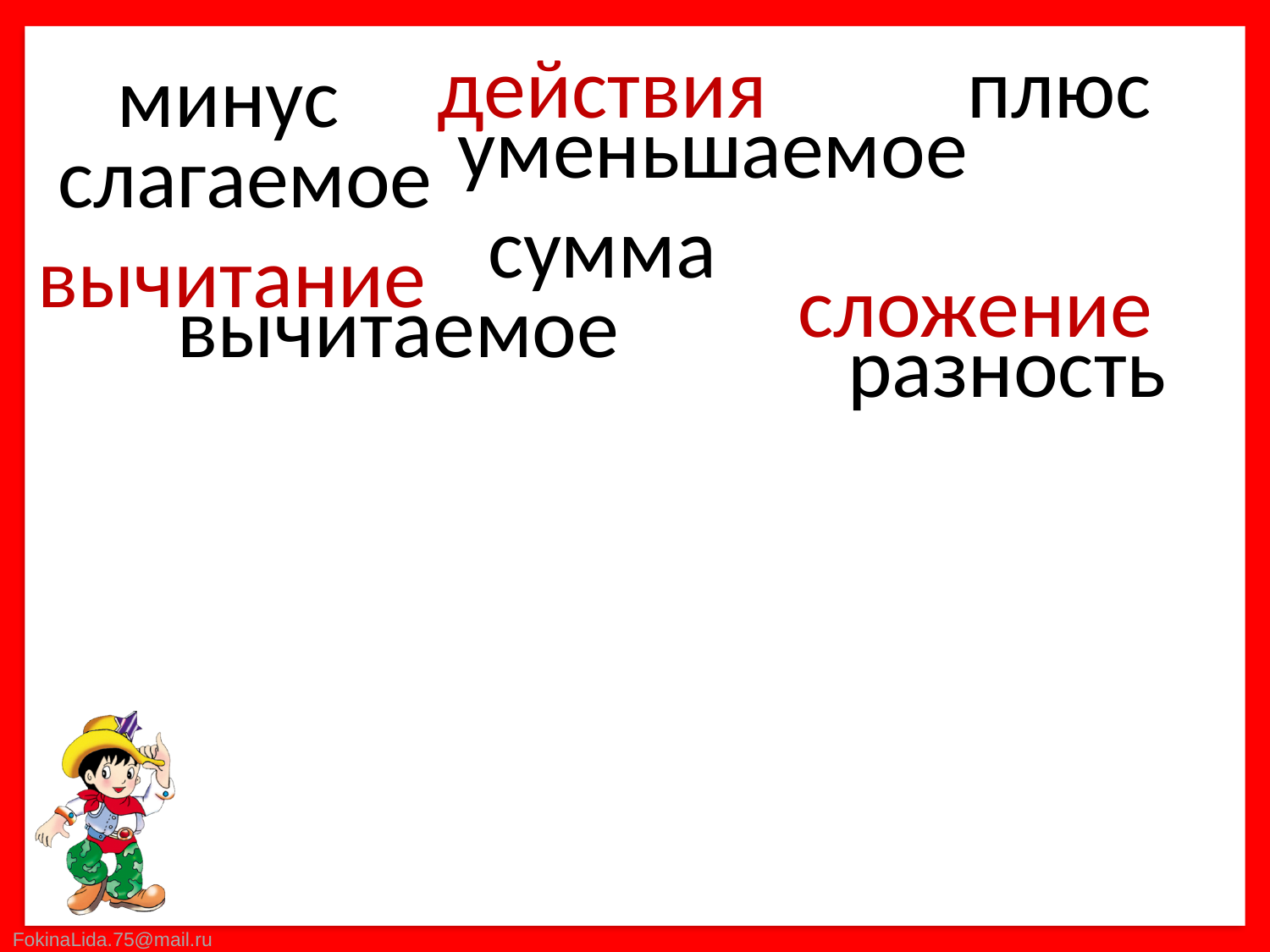

действия
плюс
минус
уменьшаемое
слагаемое
сумма
вычитание
сложение
вычитаемое
разность